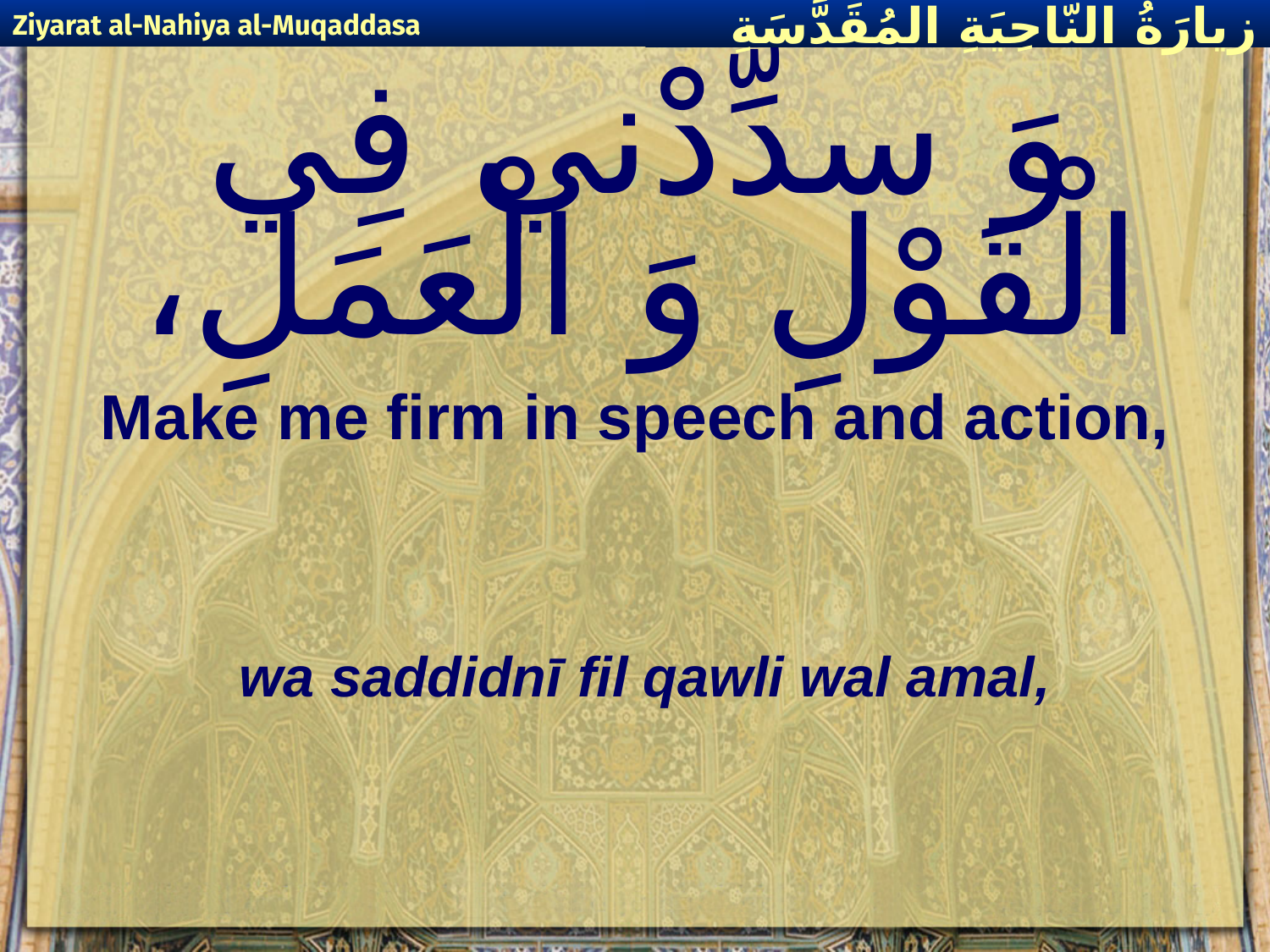

Ziyarat al-Nahiya al-Muqaddasa
زيارَةُ النّاحِيَةِ ال‍مُقَدَّسَةِ
# وَ سدِّدْني فِي الْقَوْلِ وَ الْعَمَلِ،
Make me firm in speech and action,
wa saddidnī fil qawli wal amal,